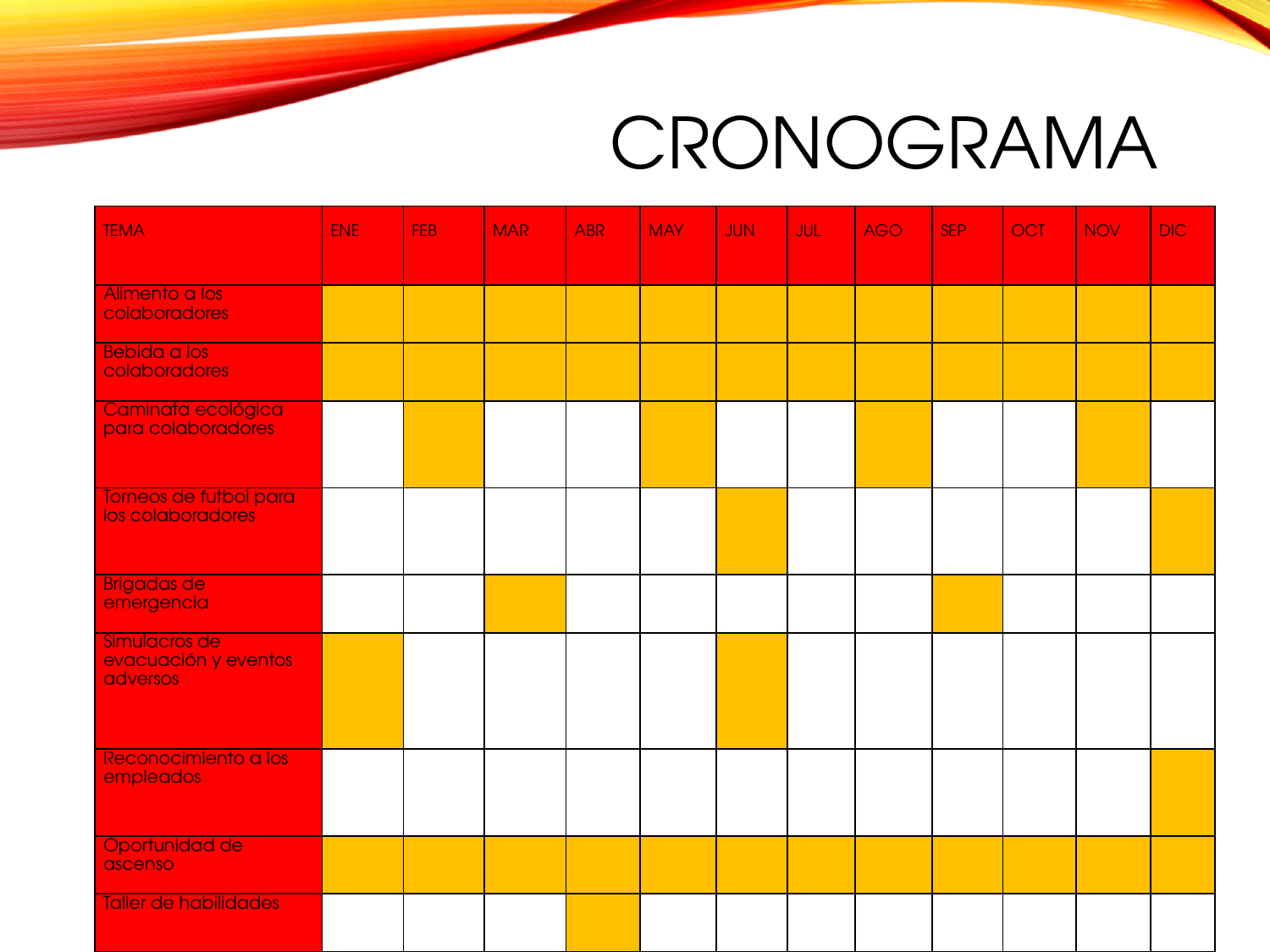

# Cronograma
| TEMA | ENE | FEB | MAR | ABR | MAY | JUN | JUL | AGO | SEP | OCT | NOV | DIC |
| --- | --- | --- | --- | --- | --- | --- | --- | --- | --- | --- | --- | --- |
| Alimento a los colaboradores |  |  |  |  |  |  |  |  |  |  |  |  |
| Bebida a los colaboradores |  |  |  |  |  |  |  |  |  |  |  |  |
| Caminata ecológica para colaboradores |  |  |  |  |  |  |  |  |  |  |  |  |
| Torneos de futbol para los colaboradores |  |  |  |  |  |  |  |  |  |  |  |  |
| Brigadas de emergencia |  |  |  |  |  |  |  |  |  |  |  |  |
| Simulacros de evacuación y eventos adversos |  |  |  |  |  |  |  |  |  |  |  |  |
| Reconocimiento a los empleados |  |  |  |  |  |  |  |  |  |  |  |  |
| Oportunidad de ascenso |  |  |  |  |  |  |  |  |  |  |  |  |
| Taller de habilidades |  |  |  |  |  |  |  |  |  |  |  |  |